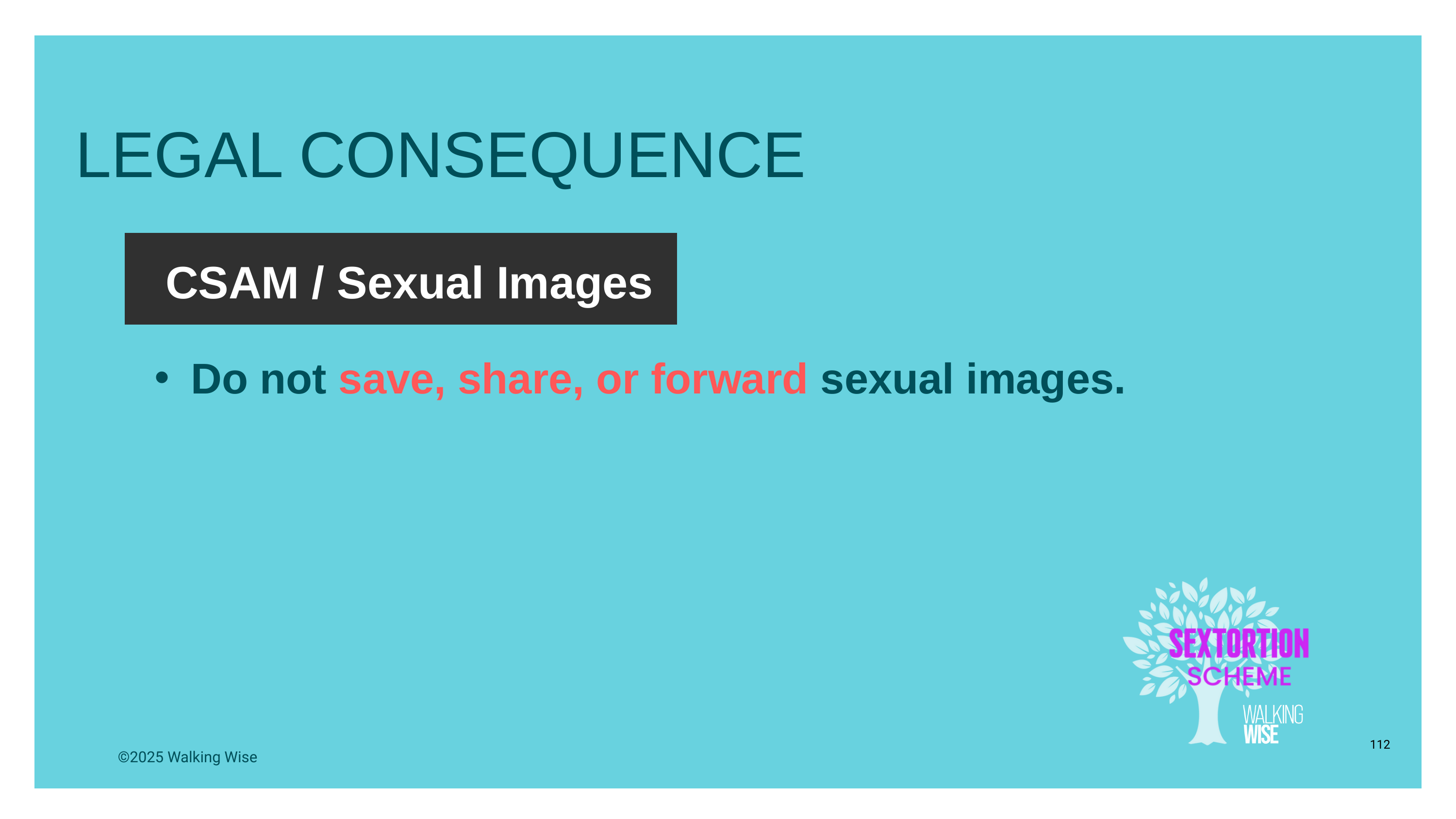

LESSON PLANS
LEGAL CONSEQUENCE

CSAM / Sexual Images
Do not save, share, or forward sexual images.

112
©2025 Walking Wise
3